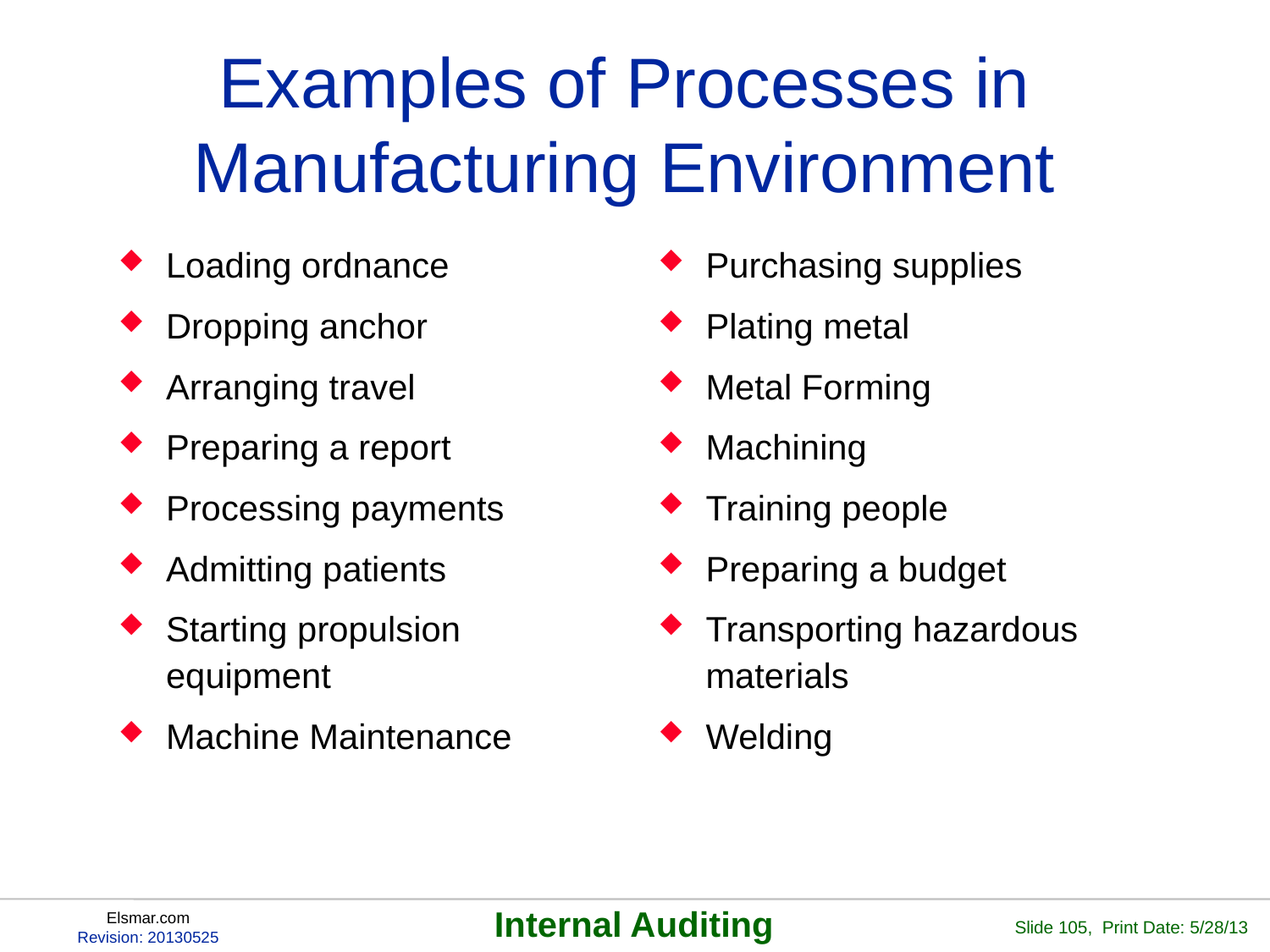

# Examples of Processes in Manufacturing Environment
Loading ordnance
Dropping anchor
Arranging travel
Preparing a report
Processing payments
Admitting patients
Starting propulsion equipment
Machine Maintenance
Purchasing supplies
Plating metal
Metal Forming
Machining
Training people
Preparing a budget
Transporting hazardous materials
Welding